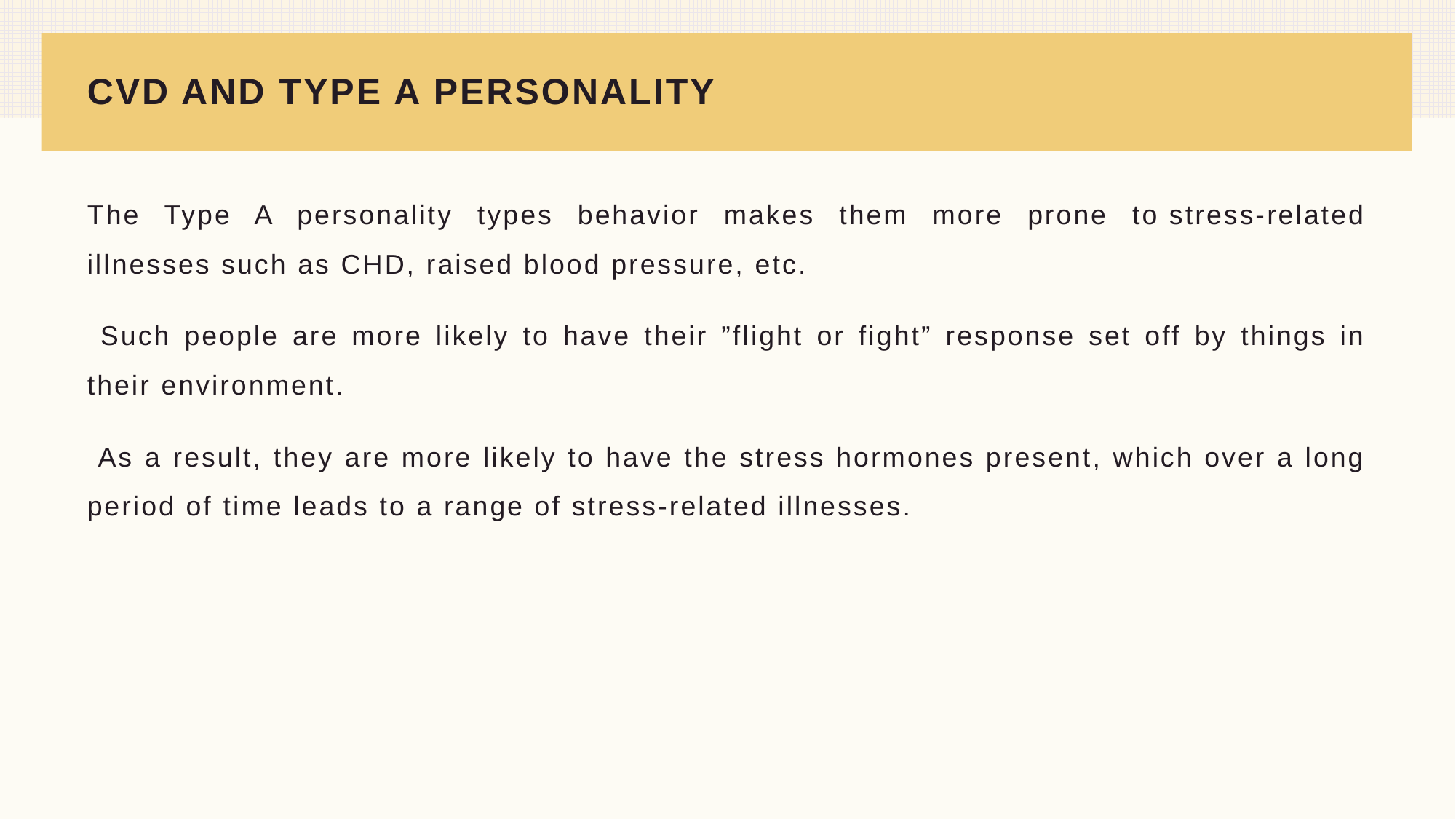

# CVD AND TYPE A PERSONALITY
The Type A personality types behavior makes them more prone to stress-related illnesses such as CHD, raised blood pressure, etc.
 Such people are more likely to have their ”flight or fight” response set off by things in their environment.
 As a result, they are more likely to have the stress hormones present, which over a long period of time leads to a range of stress-related illnesses.